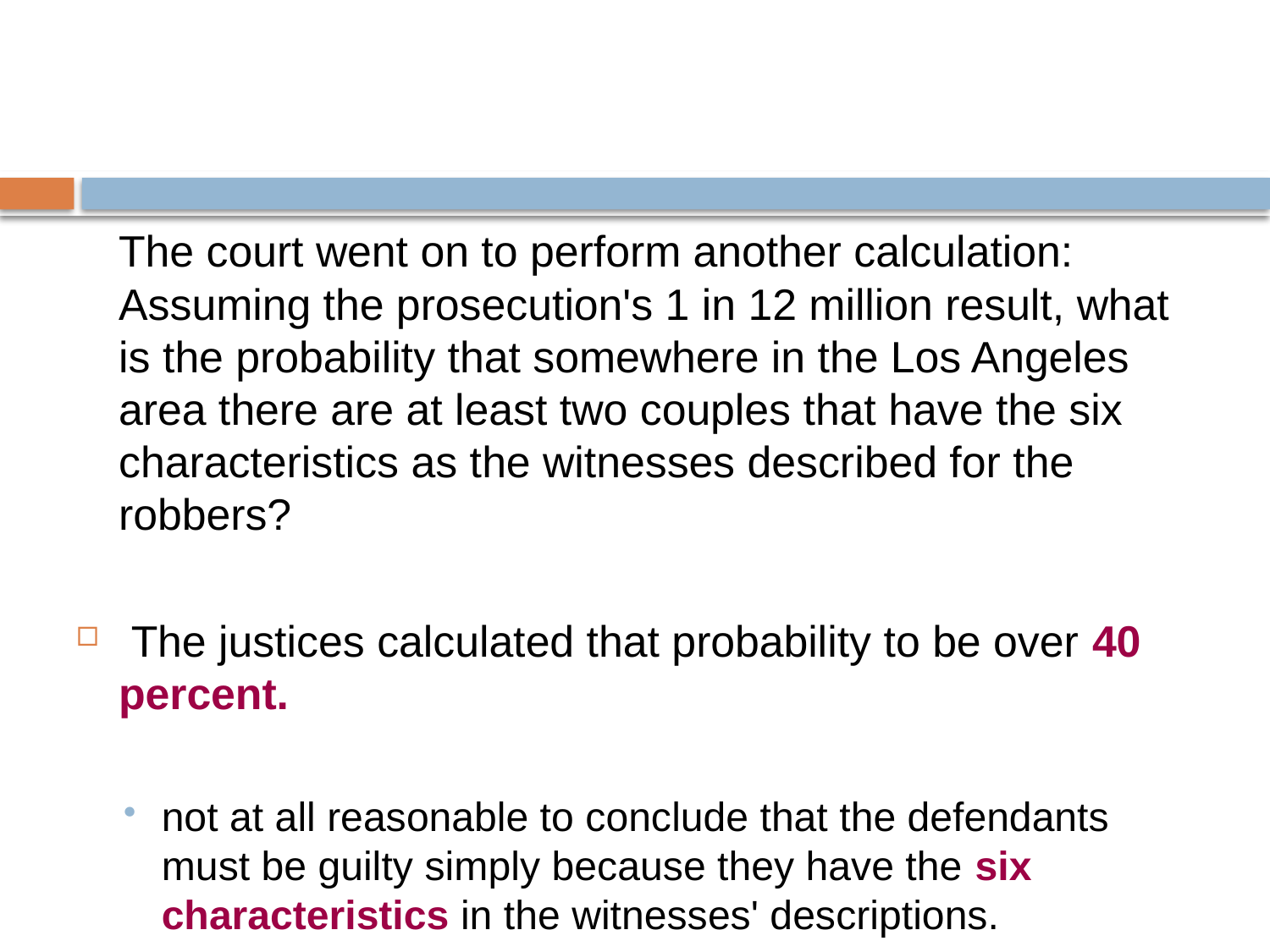

# The court went on to perform another calculation: Assuming the prosecution's 1 in 12 million result, what is the probability that somewhere in the Los Angeles area there are at least two couples that have the six characteristics as the witnesses described for the robbers?

 The justices calculated that probability to be over 40 percent.

not at all reasonable to conclude that the defendants must be guilty simply because they have the six characteristics in the witnesses' descriptions.